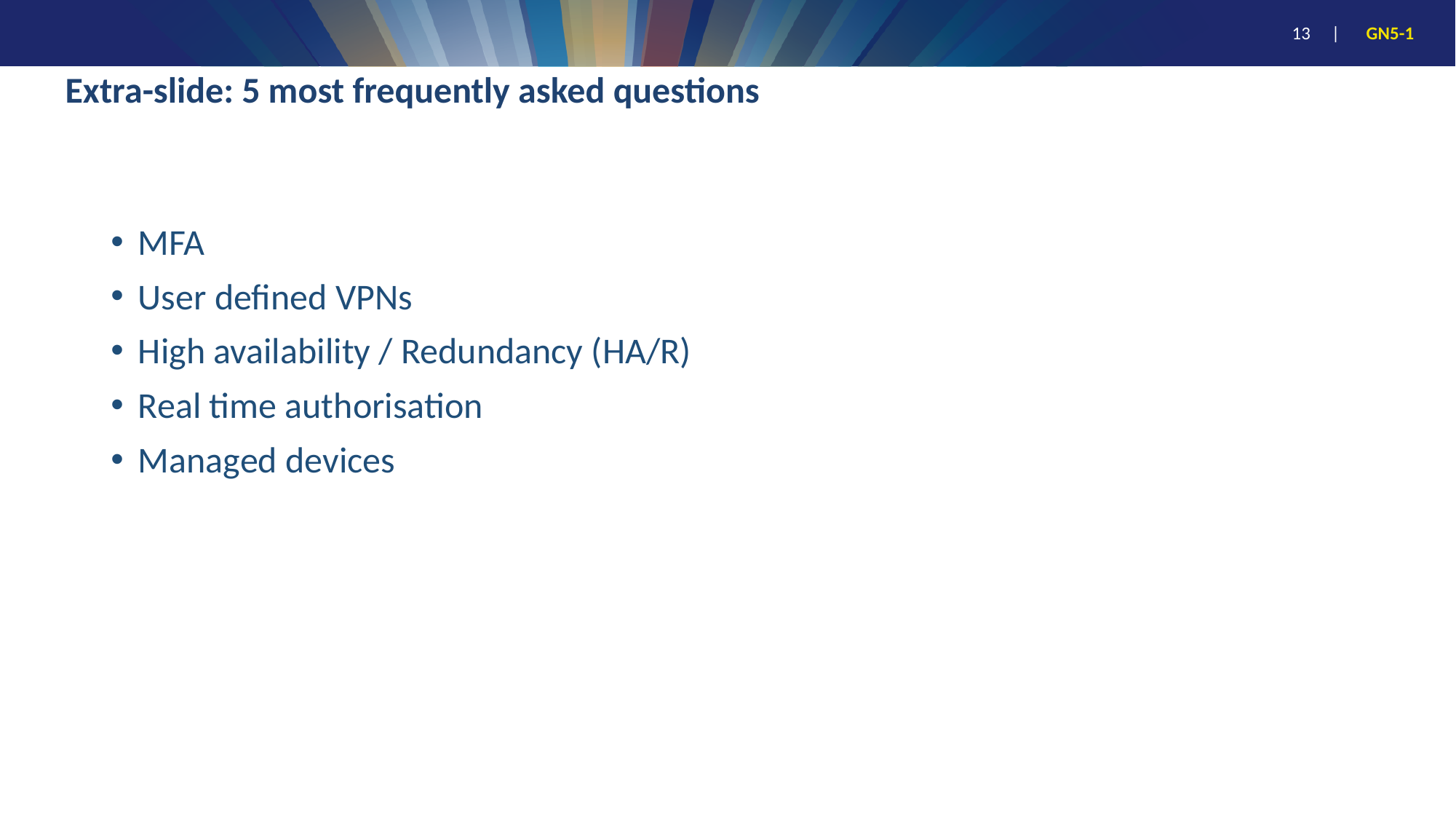

# Extra-slide: 5 most frequently asked questions
MFA
User defined VPNs
High availability / Redundancy (HA/R)
Real time authorisation
Managed devices
13